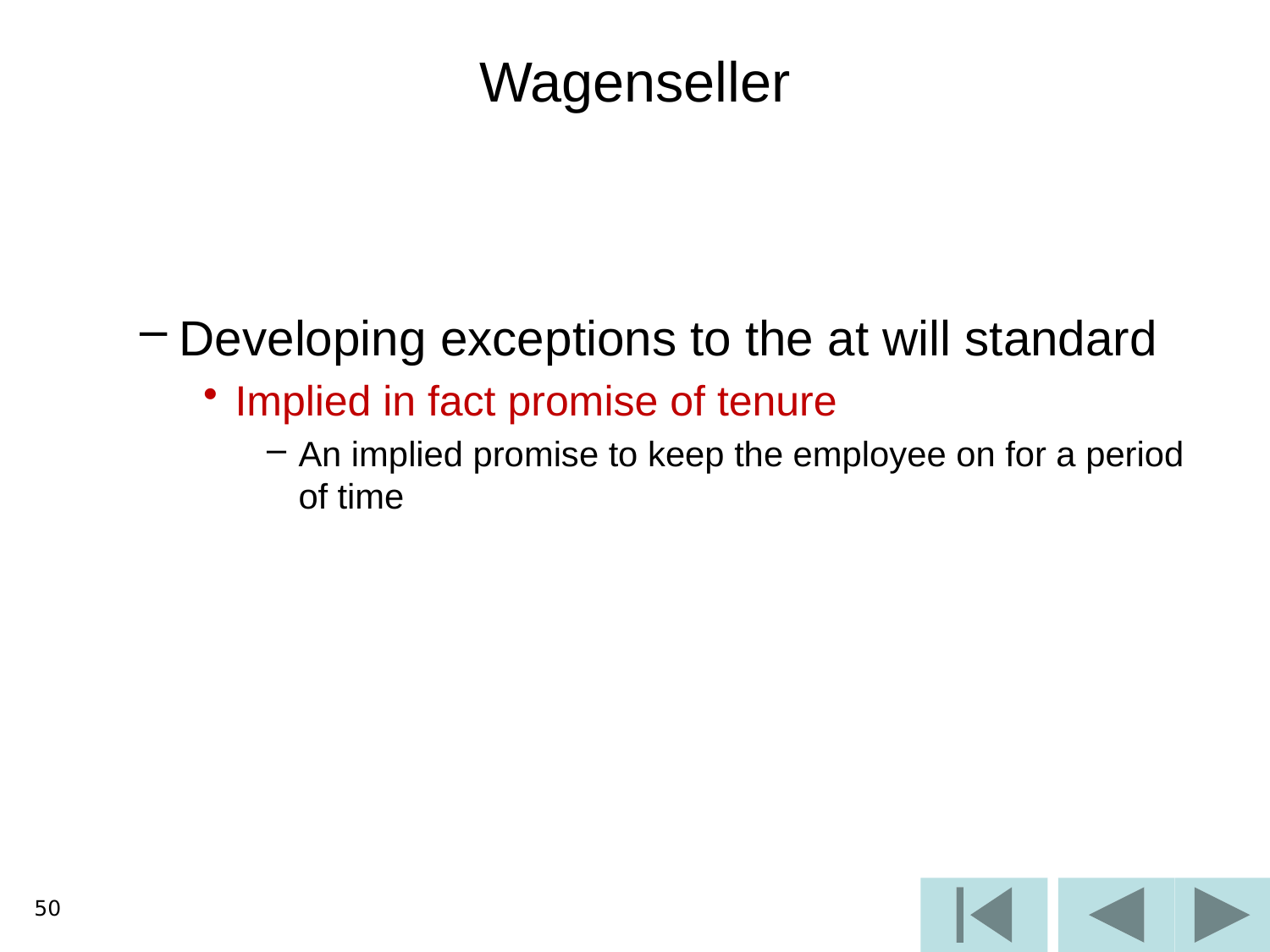

# Wagenseller

Developing exceptions to the at will standard
Implied in fact promise of tenure
An implied promise to keep the employee on for a period of time
50